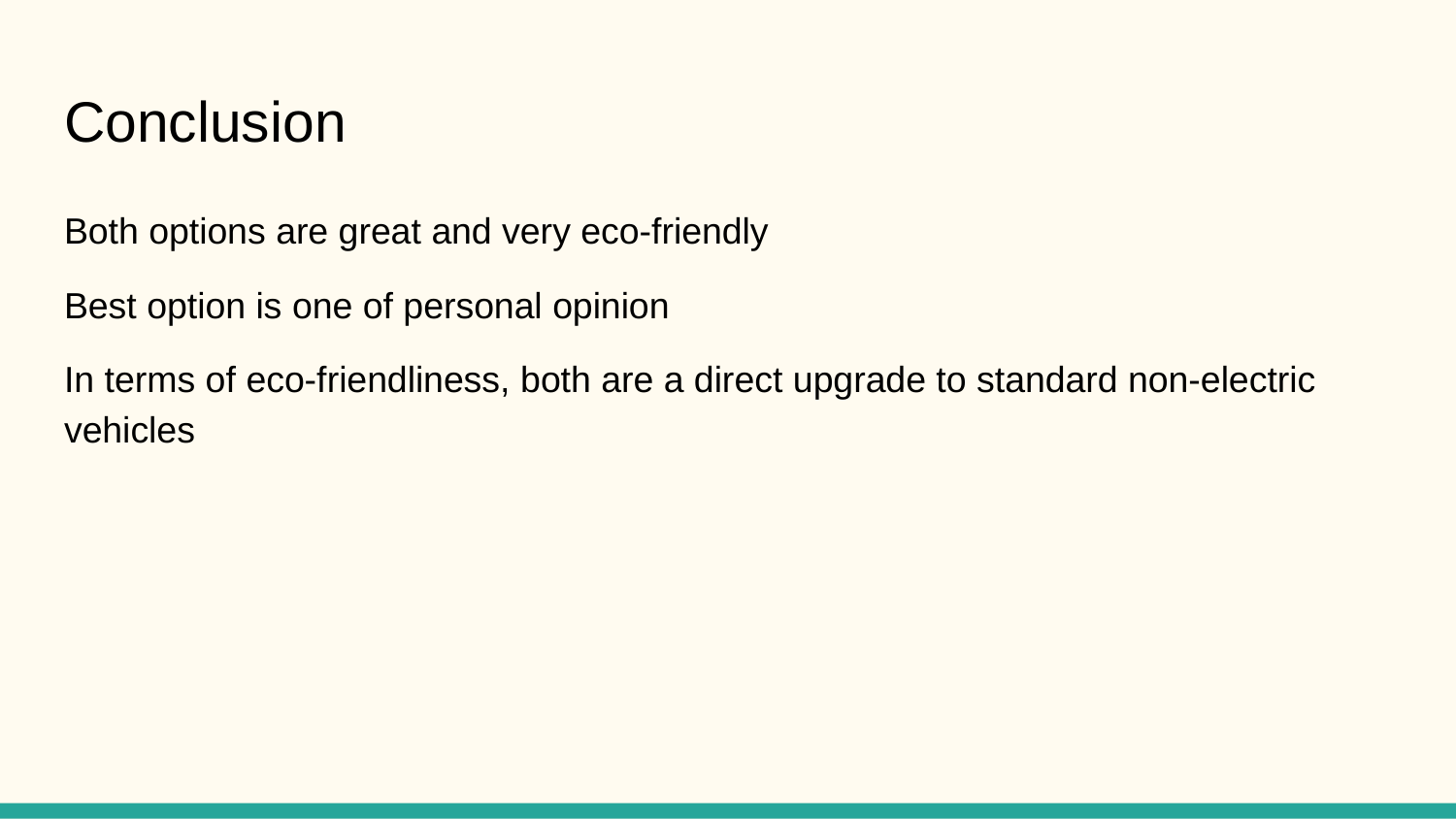

# Conclusion
Both options are great and very eco-friendly
Best option is one of personal opinion
In terms of eco-friendliness, both are a direct upgrade to standard non-electric vehicles